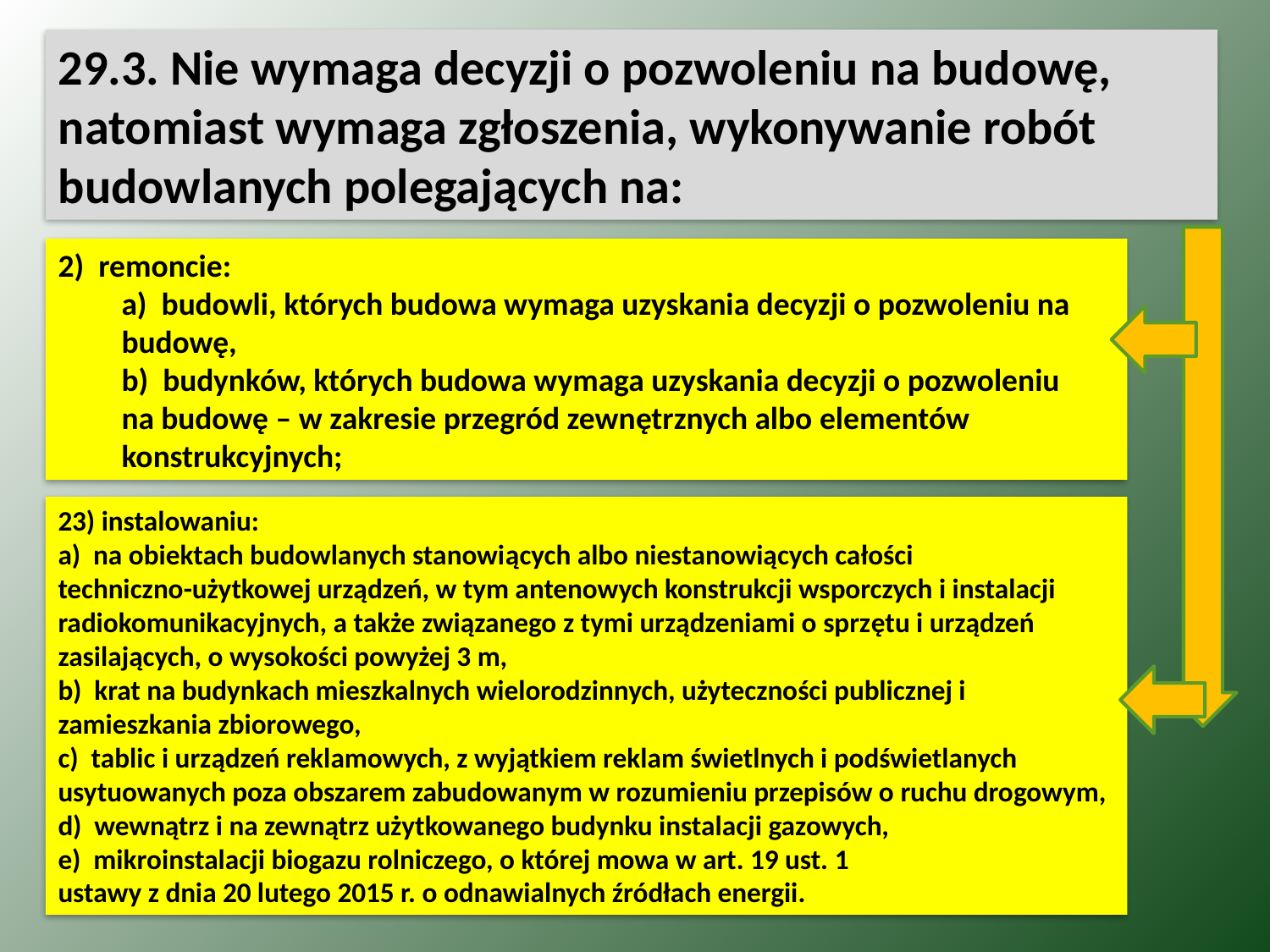

29.3. Nie wymaga decyzji o pozwoleniu na budowę, natomiast wymaga zgłoszenia, wykonywanie robót budowlanych polegających na:

2)  remoncie:
a)  budowli, których budowa wymaga uzyskania decyzji o pozwoleniu na
budowę,
b)  budynków, których budowa wymaga uzyskania decyzji o pozwoleniu
na budowę – w zakresie przegród zewnętrznych albo elementów konstrukcyjnych;

23) instalowaniu:
a)  na obiektach budowlanych stanowiących albo niestanowiących całości
techniczno-użytkowej urządzeń, w tym antenowych konstrukcji wsporczych i instalacji radiokomunikacyjnych, a także związanego z tymi urządzeniami o sprzętu i urządzeń zasilających, o wysokości powyżej 3 m,
b)  krat na budynkach mieszkalnych wielorodzinnych, użyteczności publicznej i zamieszkania zbiorowego,
c)  tablic i urządzeń reklamowych, z wyjątkiem reklam świetlnych i podświetlanych usytuowanych poza obszarem zabudowanym w rozumieniu przepisów o ruchu drogowym,
d)  wewnątrz i na zewnątrz użytkowanego budynku instalacji gazowych,
e)  mikroinstalacji biogazu rolniczego, o której mowa w art. 19 ust. 1
ustawy z dnia 20 lutego 2015 r. o odnawialnych źródłach energii.